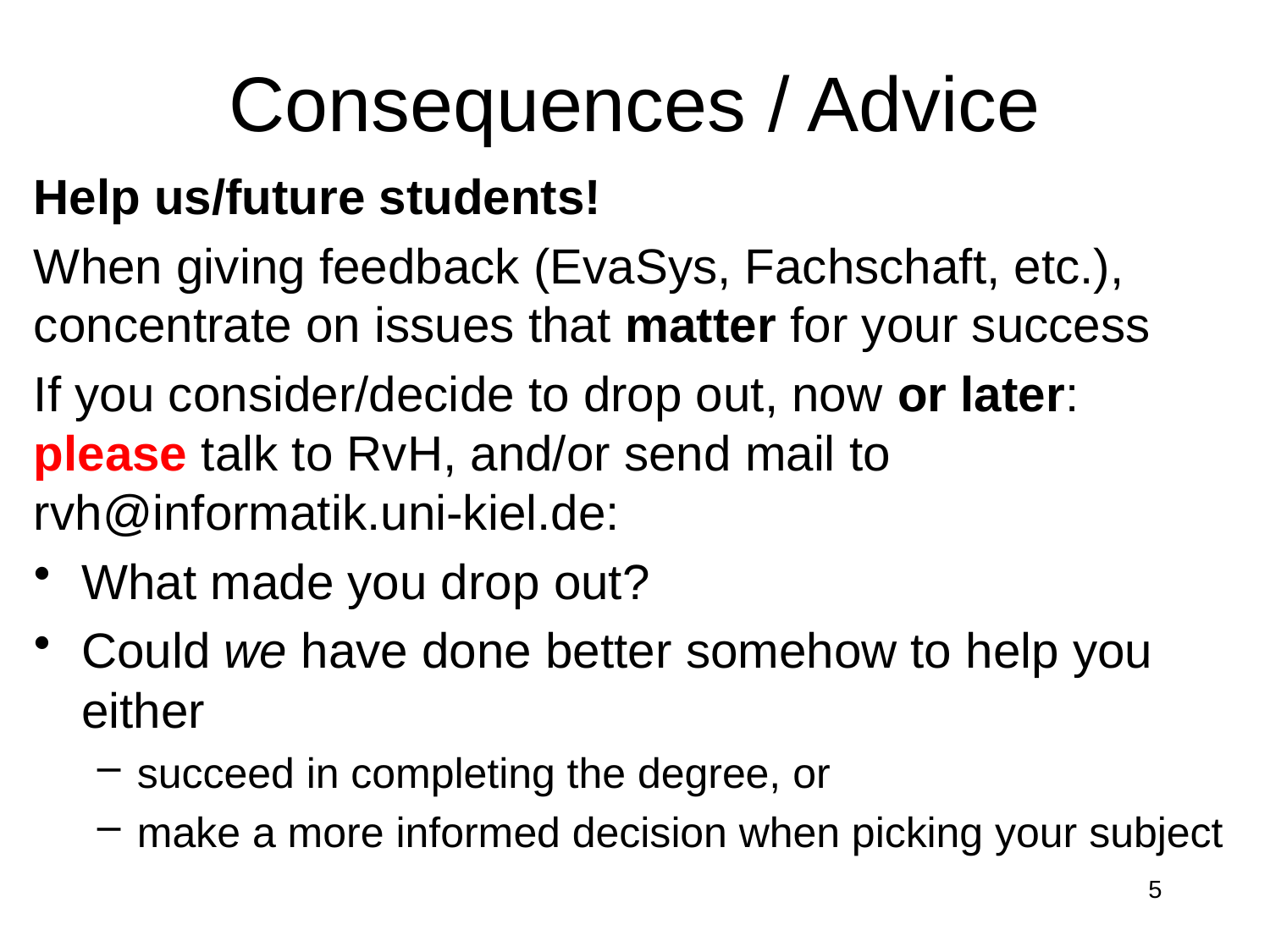

# Consequences / Advice
Help us/future students!
When giving feedback (EvaSys, Fachschaft, etc.), concentrate on issues that matter for your success
If you consider/decide to drop out, now or later: please talk to RvH, and/or send mail to rvh@informatik.uni-kiel.de:
What made you drop out?
Could we have done better somehow to help you either
succeed in completing the degree, or
make a more informed decision when picking your subject
5